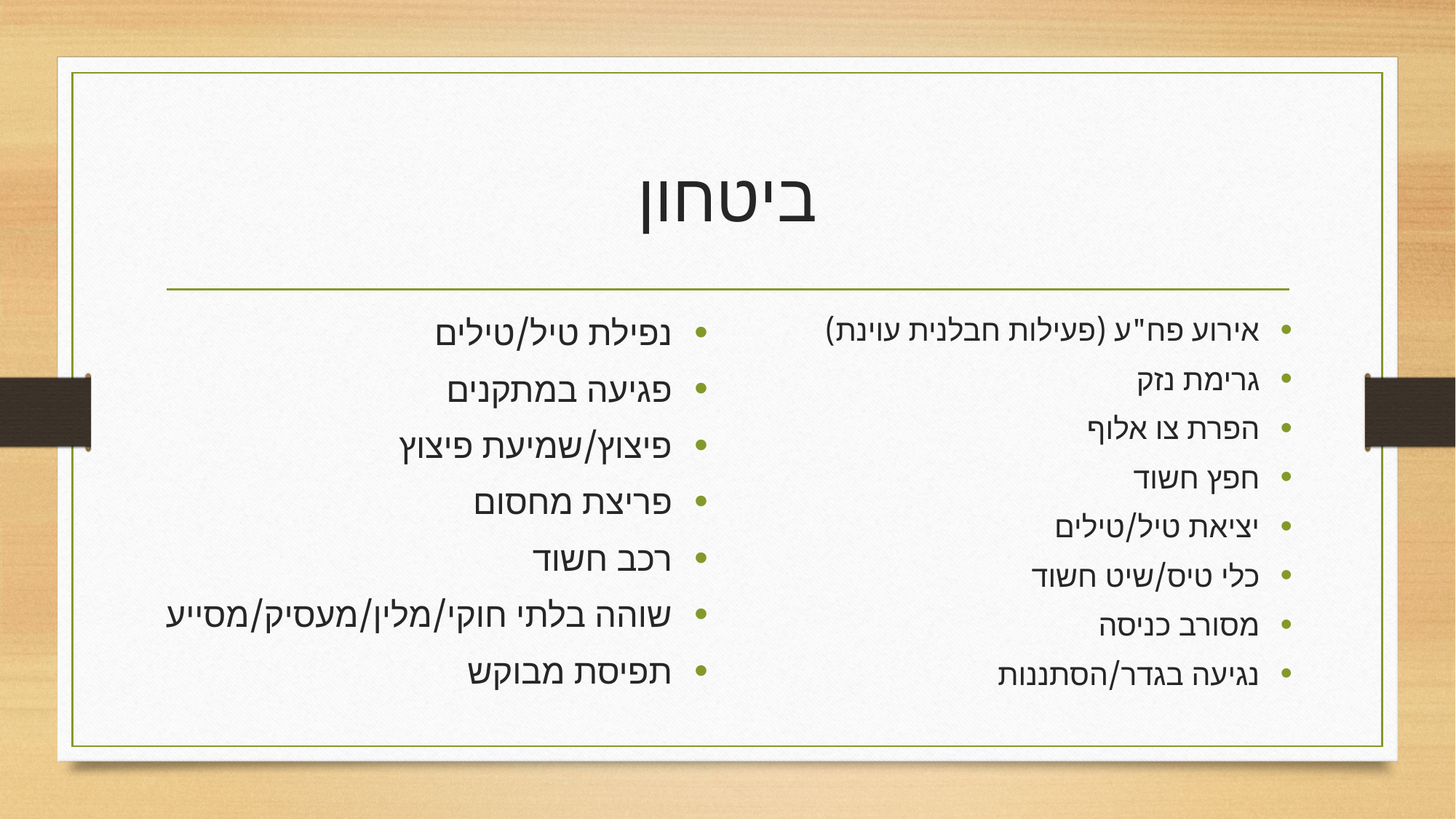

# ביטחון
נפילת טיל/טילים
פגיעה במתקנים
פיצוץ/שמיעת פיצוץ
פריצת מחסום
רכב חשוד
שוהה בלתי חוקי/מלין/מעסיק/מסייע
תפיסת מבוקש
אירוע פח"ע (פעילות חבלנית עוינת)
גרימת נזק
הפרת צו אלוף
חפץ חשוד
יציאת טיל/טילים
כלי טיס/שיט חשוד
מסורב כניסה
נגיעה בגדר/הסתננות